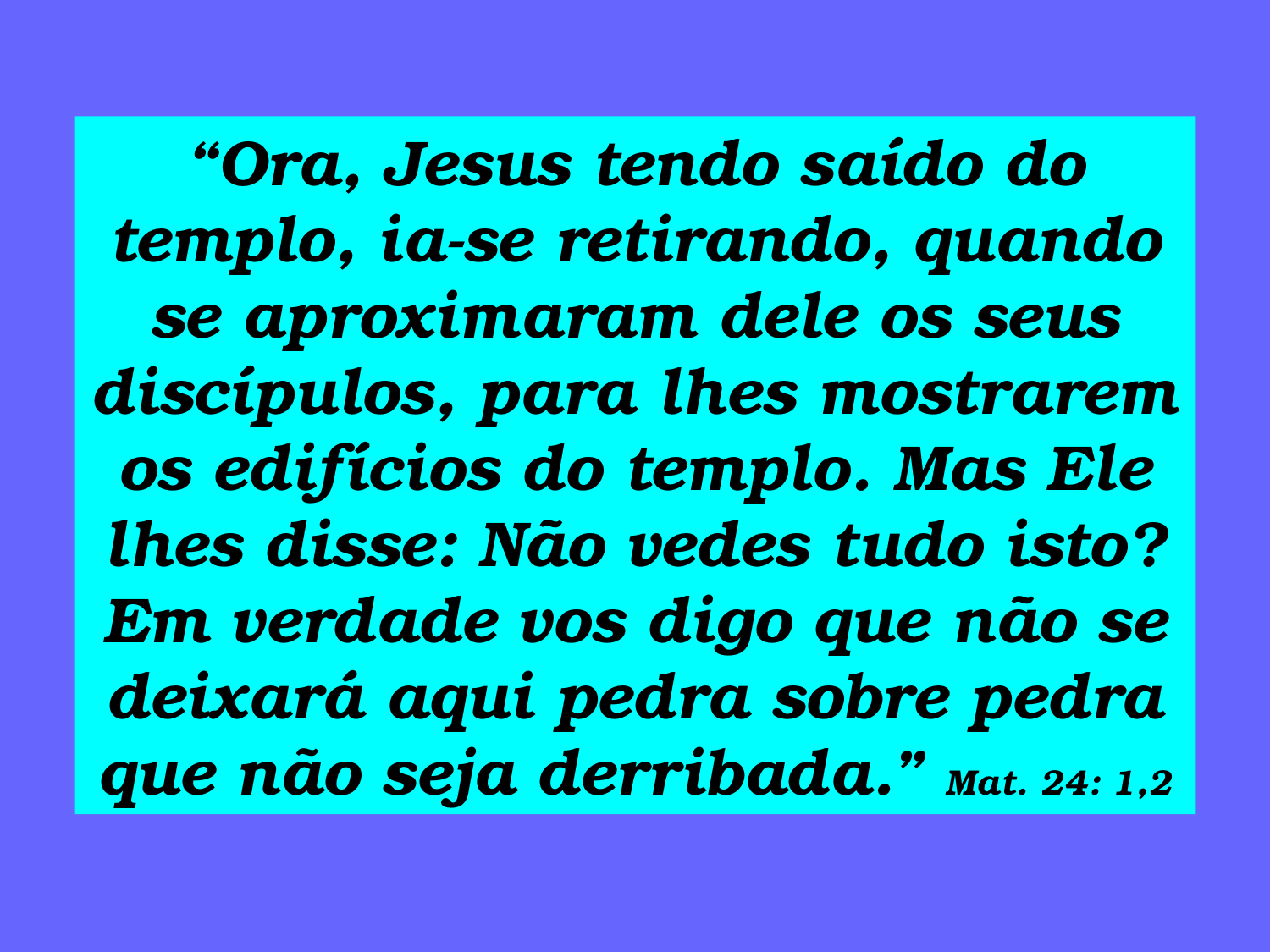

“Ora, Jesus tendo saído do templo, ia-se retirando, quando se aproximaram dele os seus discípulos, para lhes mostrarem os edifícios do templo. Mas Ele lhes disse: Não vedes tudo isto? Em verdade vos digo que não se deixará aqui pedra sobre pedra que não seja derribada.” Mat. 24: 1,2